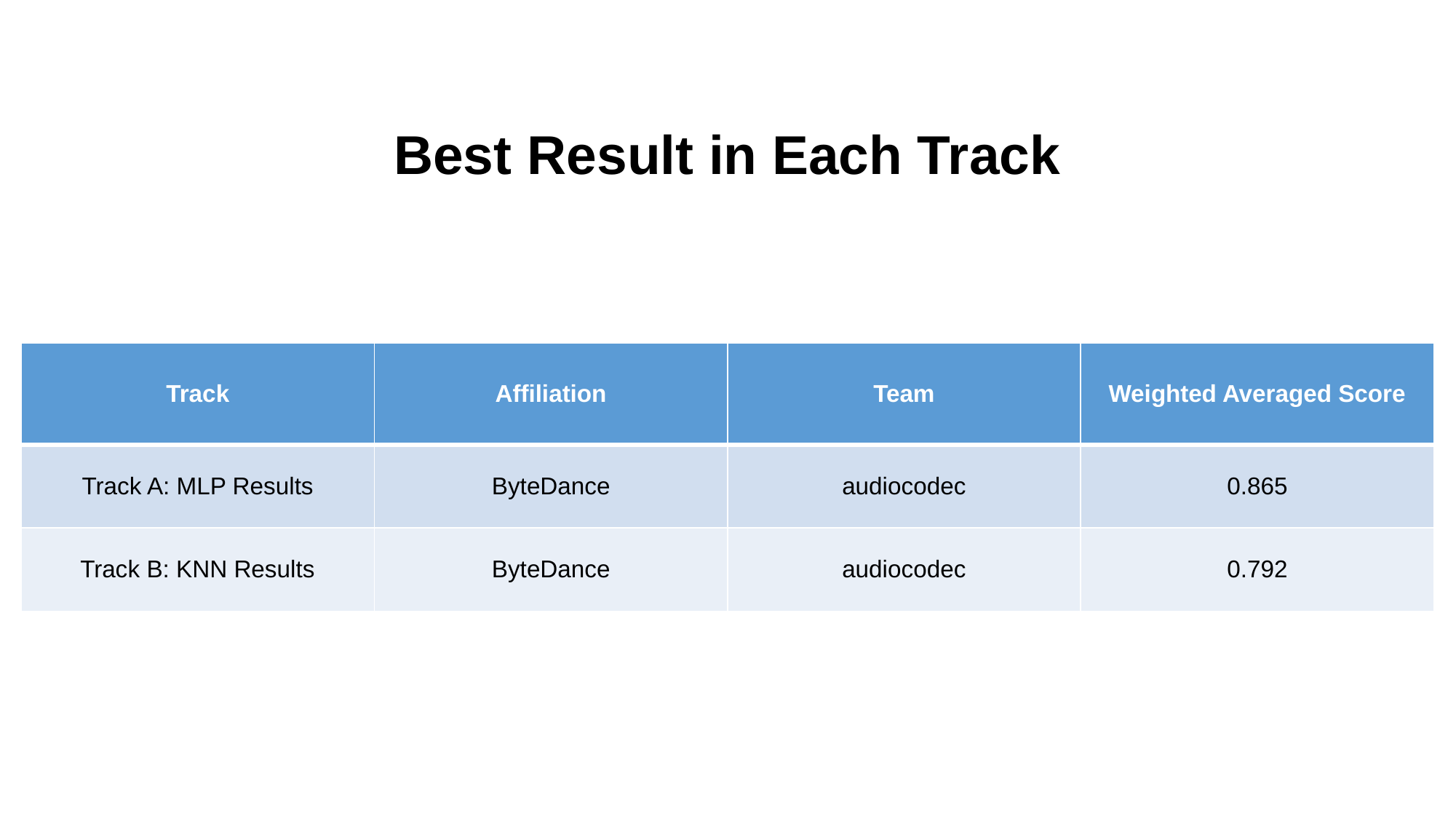

Best Result in Each Track
| Track | Affiliation | Team | Weighted Averaged Score |
| --- | --- | --- | --- |
| Track A: MLP Results | ByteDance | audiocodec | 0.865 |
| Track B: KNN Results | ByteDance | audiocodec | 0.792 |